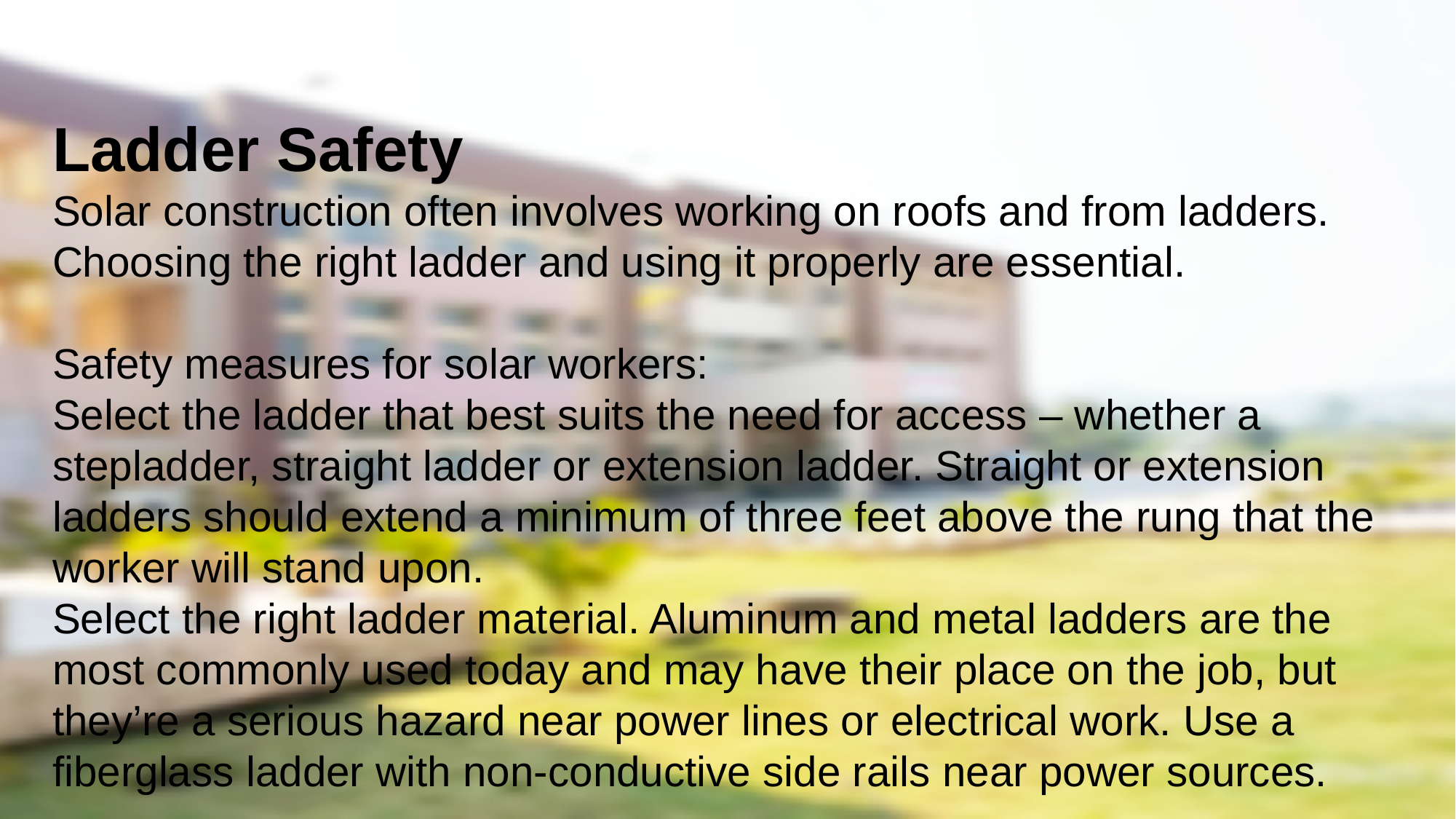

Ladder Safety
Solar construction often involves working on roofs and from ladders. Choosing the right ladder and using it properly are essential.

Safety measures for solar workers:
Select the ladder that best suits the need for access – whether a stepladder, straight ladder or extension ladder. Straight or extension ladders should extend a minimum of three feet above the rung that the worker will stand upon.
Select the right ladder material. Aluminum and metal ladders are the most commonly used today and may have their place on the job, but they’re a serious hazard near power lines or electrical work. Use a fiberglass ladder with non-conductive side rails near power sources.